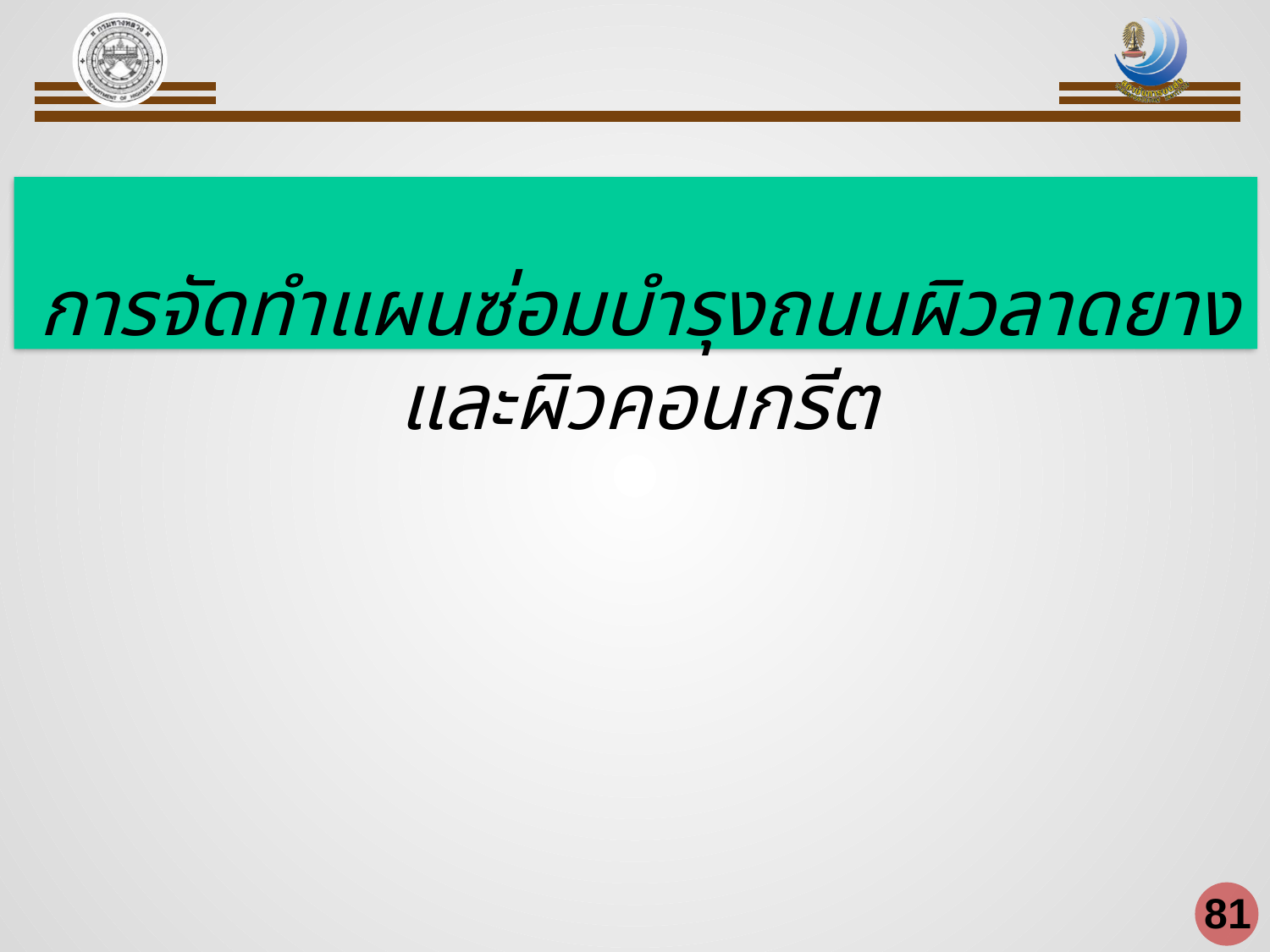

การจัดทำแผนซ่อมบำรุงถนนผิวลาดยางและผิวคอนกรีต